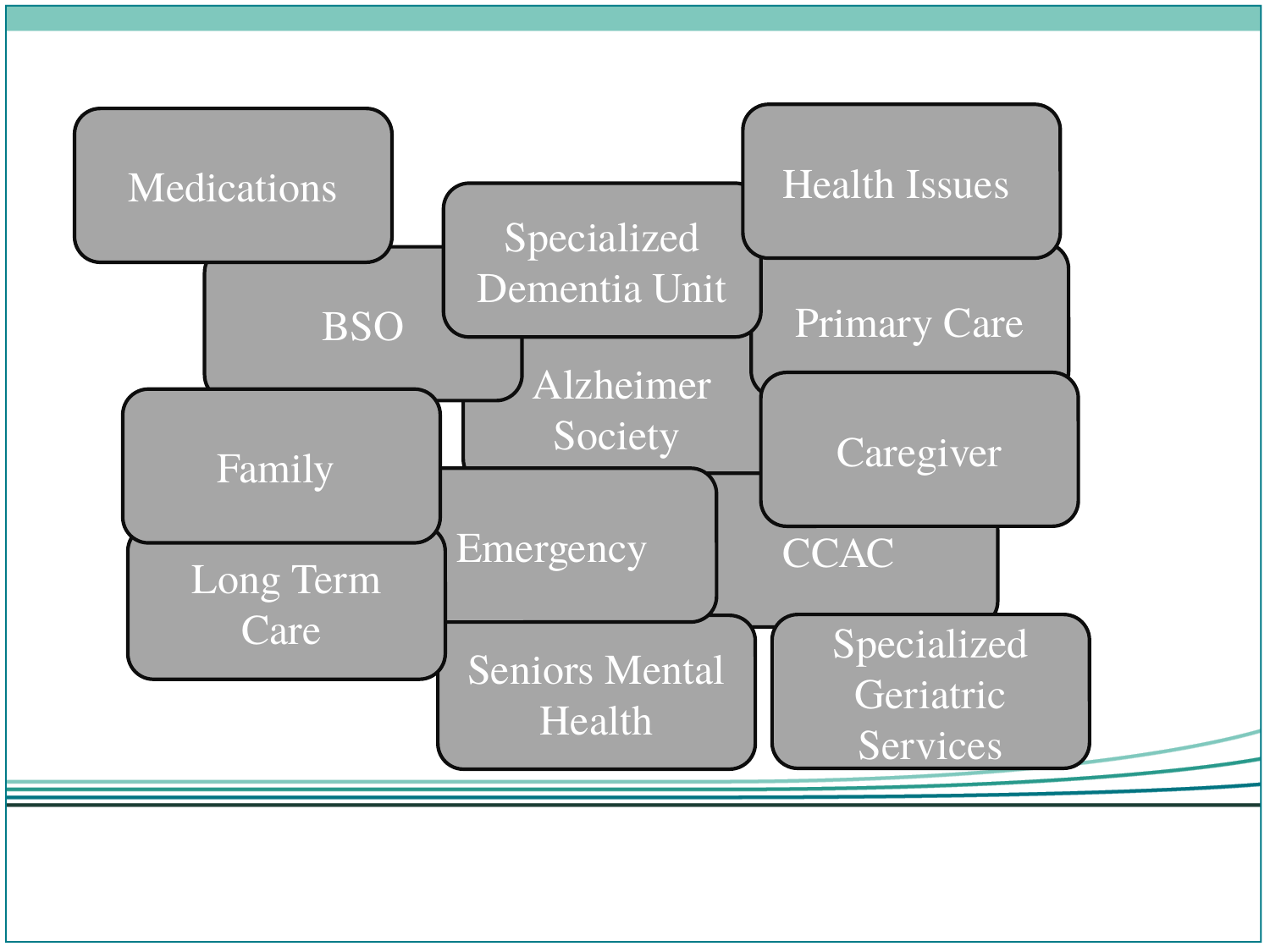

Health Issues
Medications
Specialized Dementia Unit
Primary Care
BSO
Person
Alzheimer Society
Caregiver
Family
Emergency
CCAC
Long Term Care
Specialized Geriatric Services
Seniors Mental Health